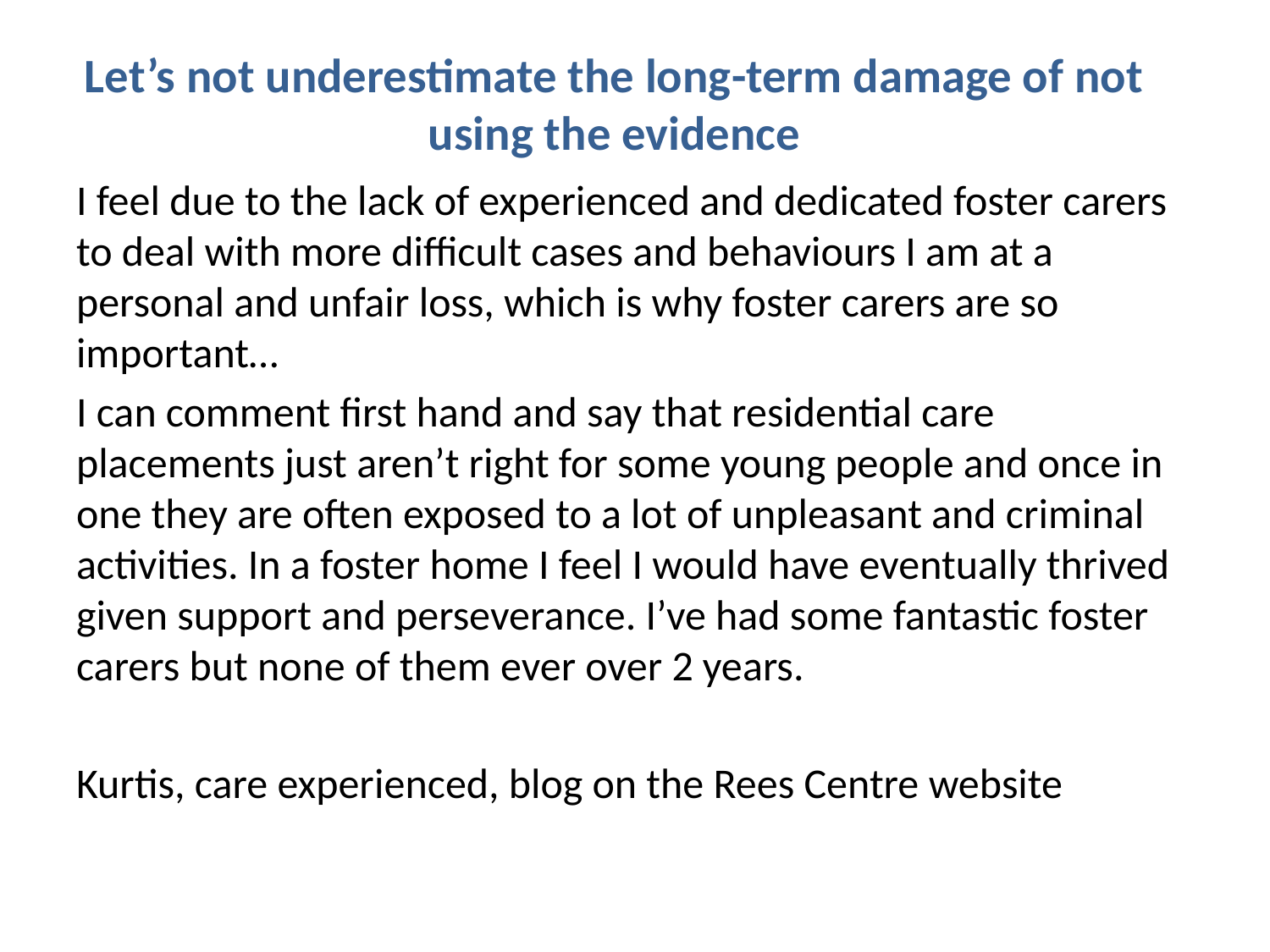

# Let’s not underestimate the long-term damage of not using the evidence
I feel due to the lack of experienced and dedicated foster carers to deal with more difficult cases and behaviours I am at a personal and unfair loss, which is why foster carers are so important…
I can comment first hand and say that residential care placements just aren’t right for some young people and once in one they are often exposed to a lot of unpleasant and criminal activities. In a foster home I feel I would have eventually thrived given support and perseverance. I’ve had some fantastic foster carers but none of them ever over 2 years.

Kurtis, care experienced, blog on the Rees Centre website